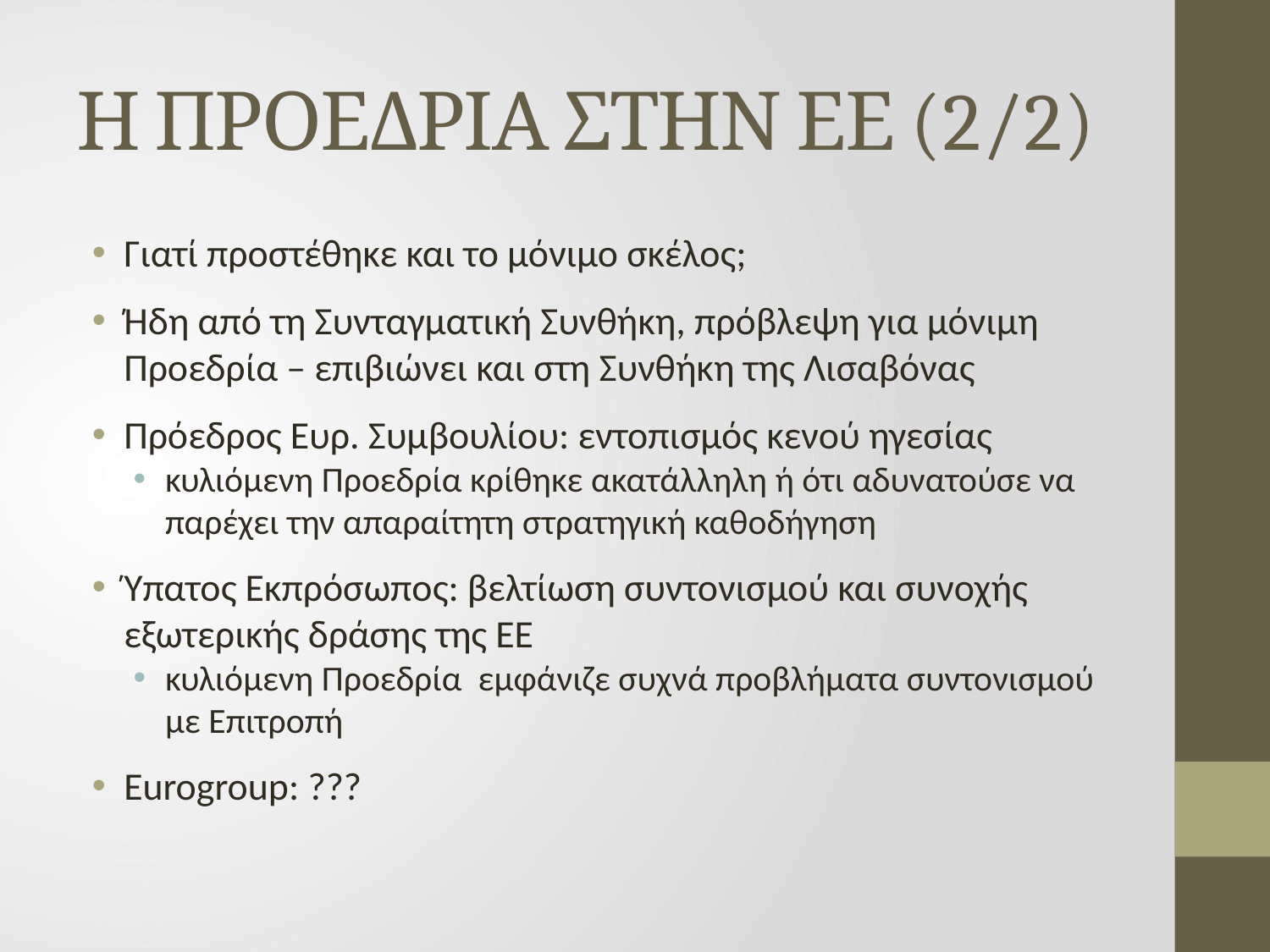

# Η ΠΡΟΕΔΡΙΑ ΣΤΗΝ ΕΕ (2/2)
Γιατί προστέθηκε και το μόνιμο σκέλος;
Ήδη από τη Συνταγματική Συνθήκη, πρόβλεψη για μόνιμη Προεδρία – επιβιώνει και στη Συνθήκη της Λισαβόνας
Πρόεδρος Ευρ. Συμβουλίου: εντοπισμός κενού ηγεσίας
κυλιόμενη Προεδρία κρίθηκε ακατάλληλη ή ότι αδυνατούσε να παρέχει την απαραίτητη στρατηγική καθοδήγηση
Ύπατος Εκπρόσωπος: βελτίωση συντονισμού και συνοχής εξωτερικής δράσης της ΕΕ
κυλιόμενη Προεδρία  εμφάνιζε συχνά προβλήματα συντονισμού με Επιτροπή
Eurogroup: ???